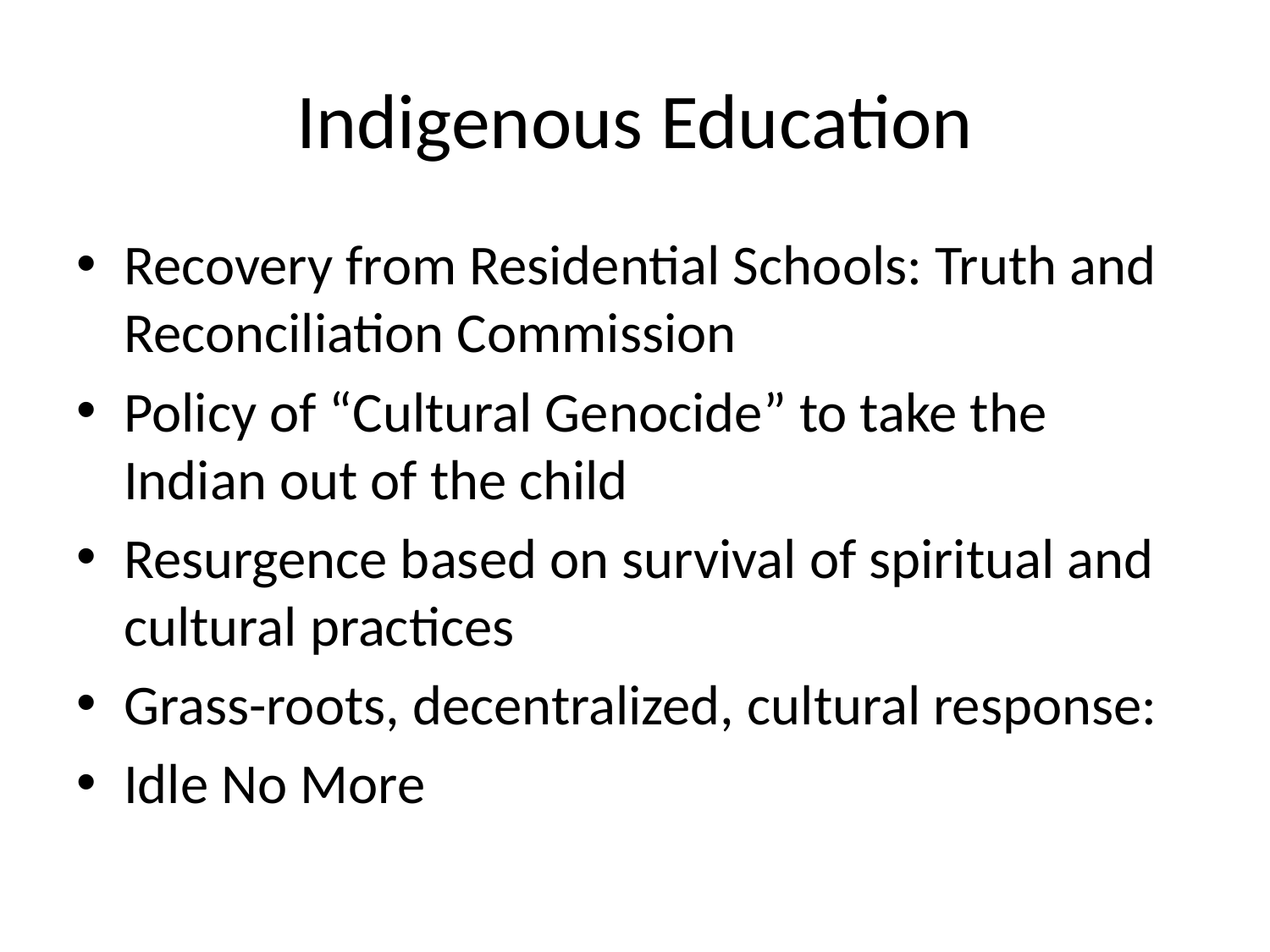

# Indigenous Education
Recovery from Residential Schools: Truth and Reconciliation Commission
Policy of “Cultural Genocide” to take the Indian out of the child
Resurgence based on survival of spiritual and cultural practices
Grass-roots, decentralized, cultural response:
Idle No More